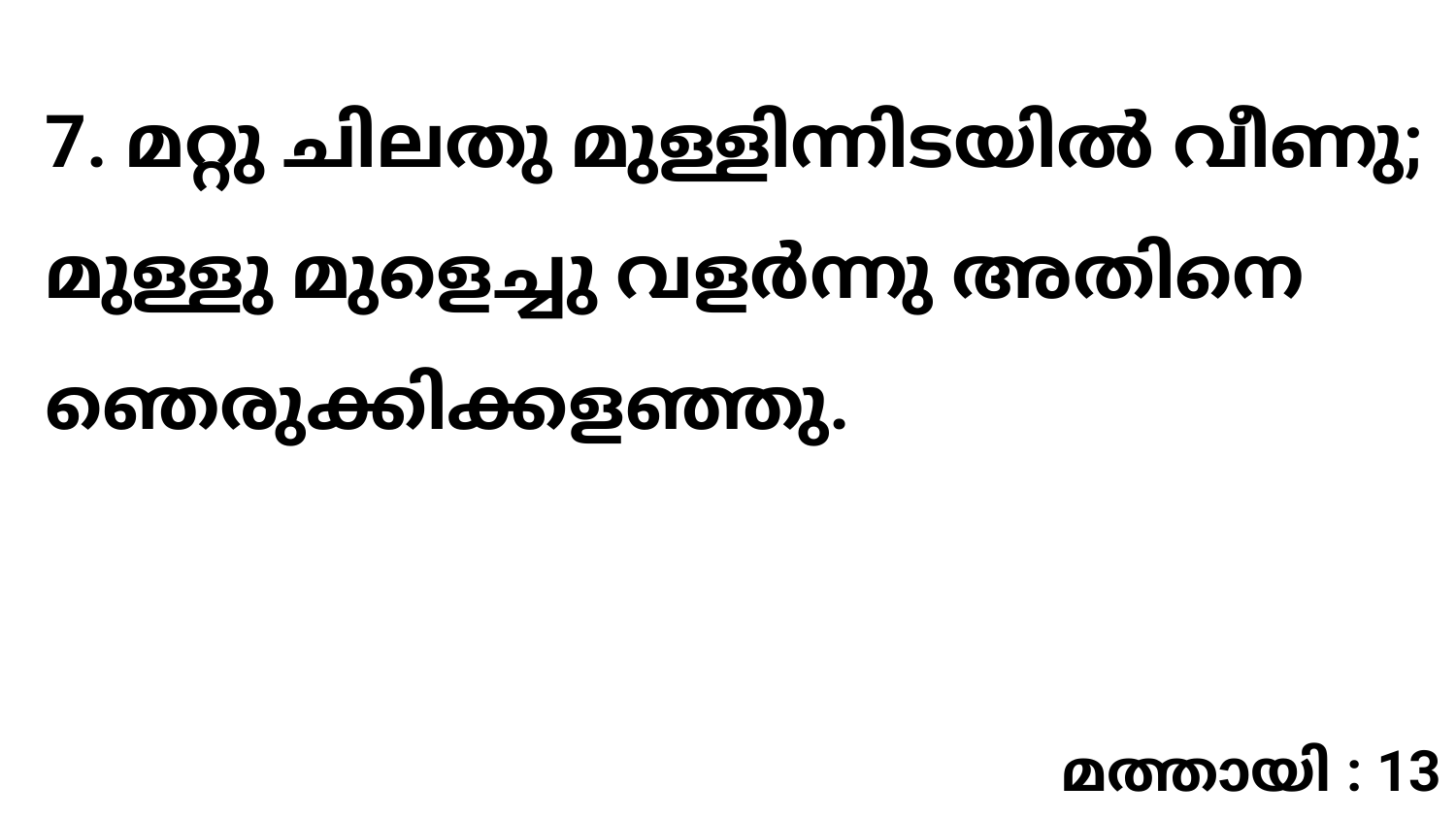

7. മറ്റു ചിലതു മുള്ളിന്നിടയിൽ വീണു; മുള്ളു മുളെച്ചു വളർന്നു അതിനെ ഞെരുക്കിക്കളഞ്ഞു.
മത്തായി : 13